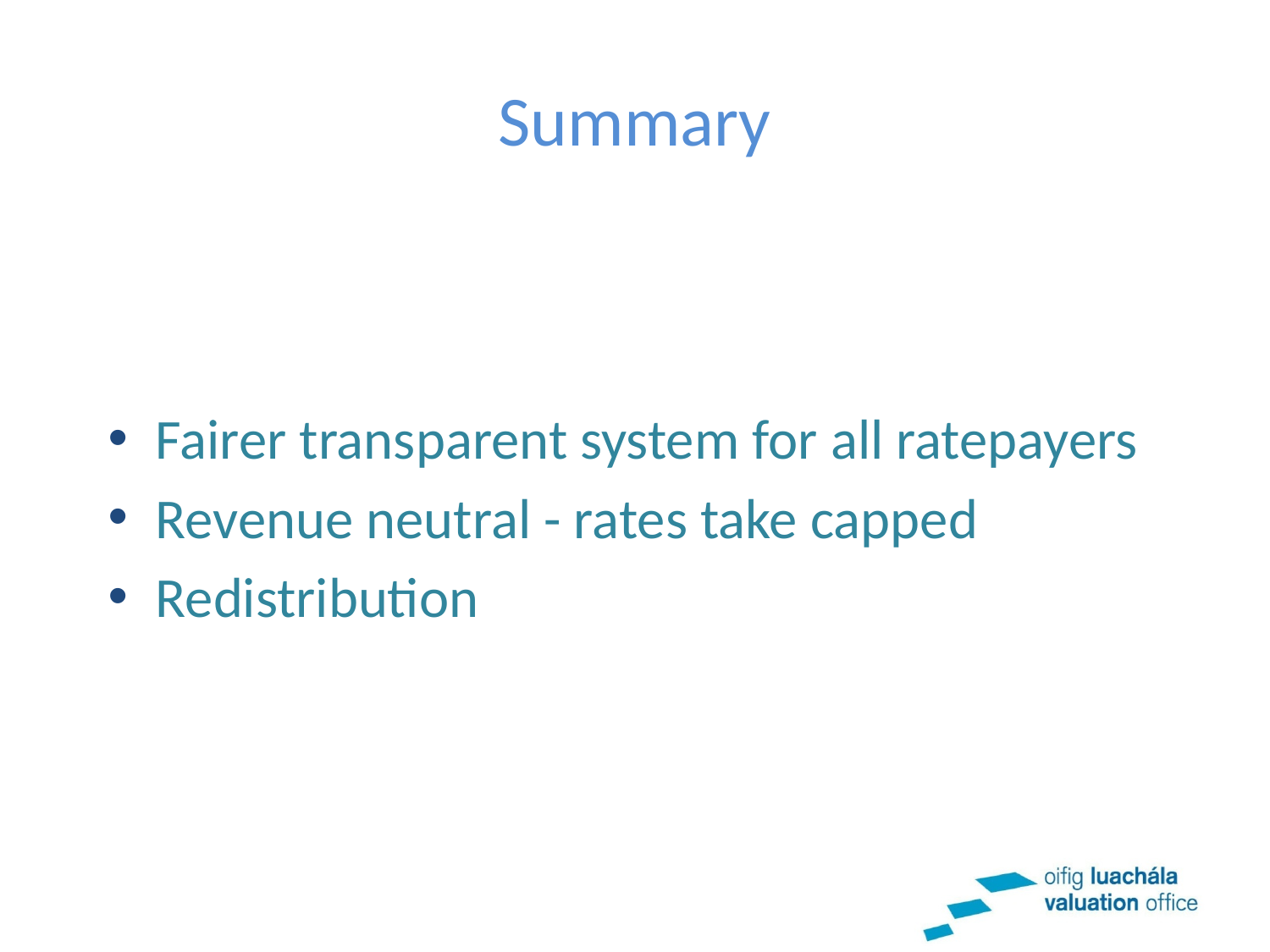

# Summary

Fairer transparent system for all ratepayers
Revenue neutral - rates take capped
Redistribution